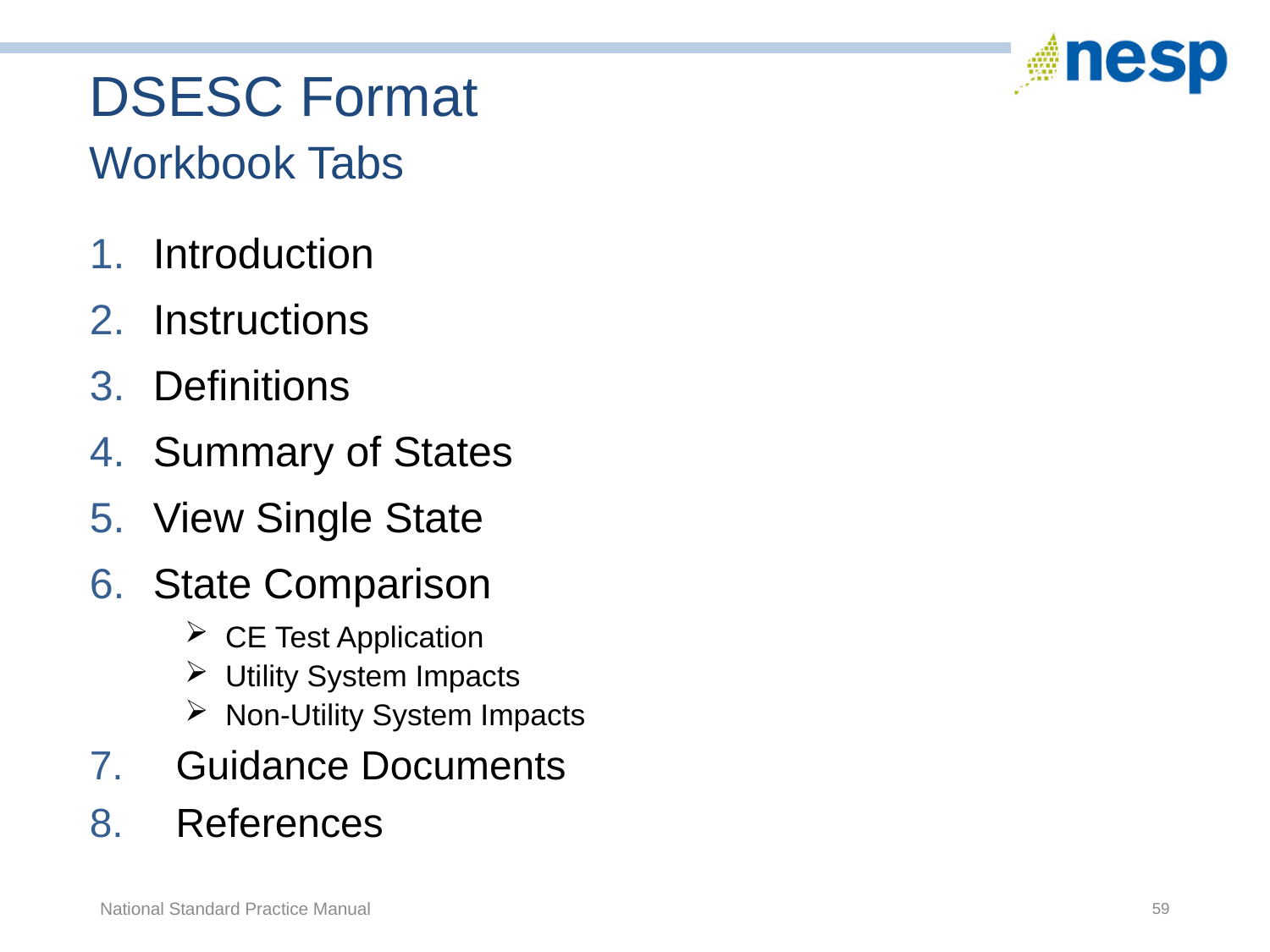

DSESC Format
Workbook Tabs

Introduction
Instructions
Definitions
Summary of States
View Single State
State Comparison
  CE Test Application
  Utility System Impacts
  Non-Utility System Impacts
  Guidance Documents
  References

National Standard Practice Manual
59